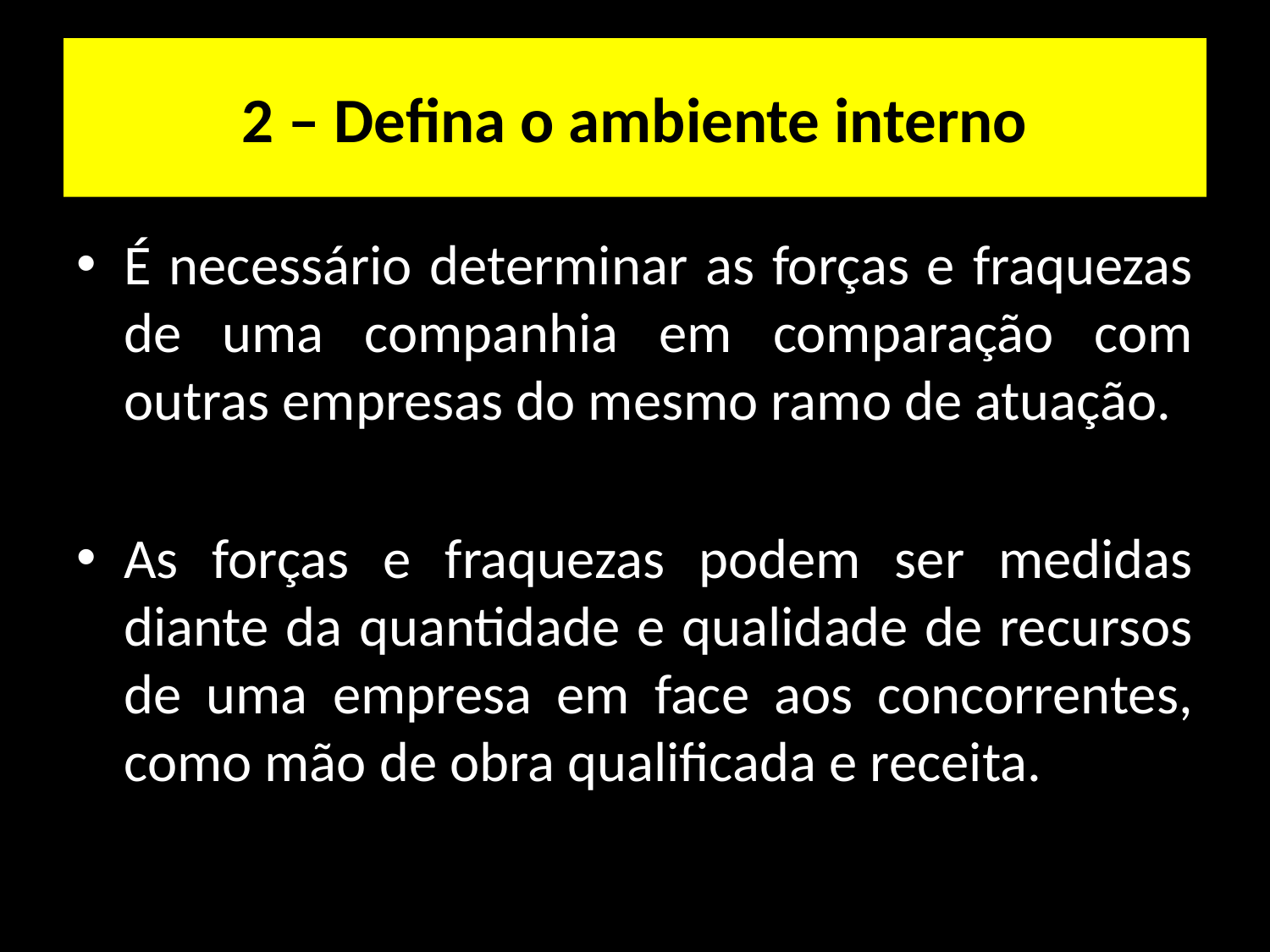

# 2 – Defina o ambiente interno
É necessário determinar as forças e fraquezas de uma companhia em comparação com outras empresas do mesmo ramo de atuação.

As forças e fraquezas podem ser medidas diante da quantidade e qualidade de recursos de uma empresa em face aos concorrentes, como mão de obra qualificada e receita.